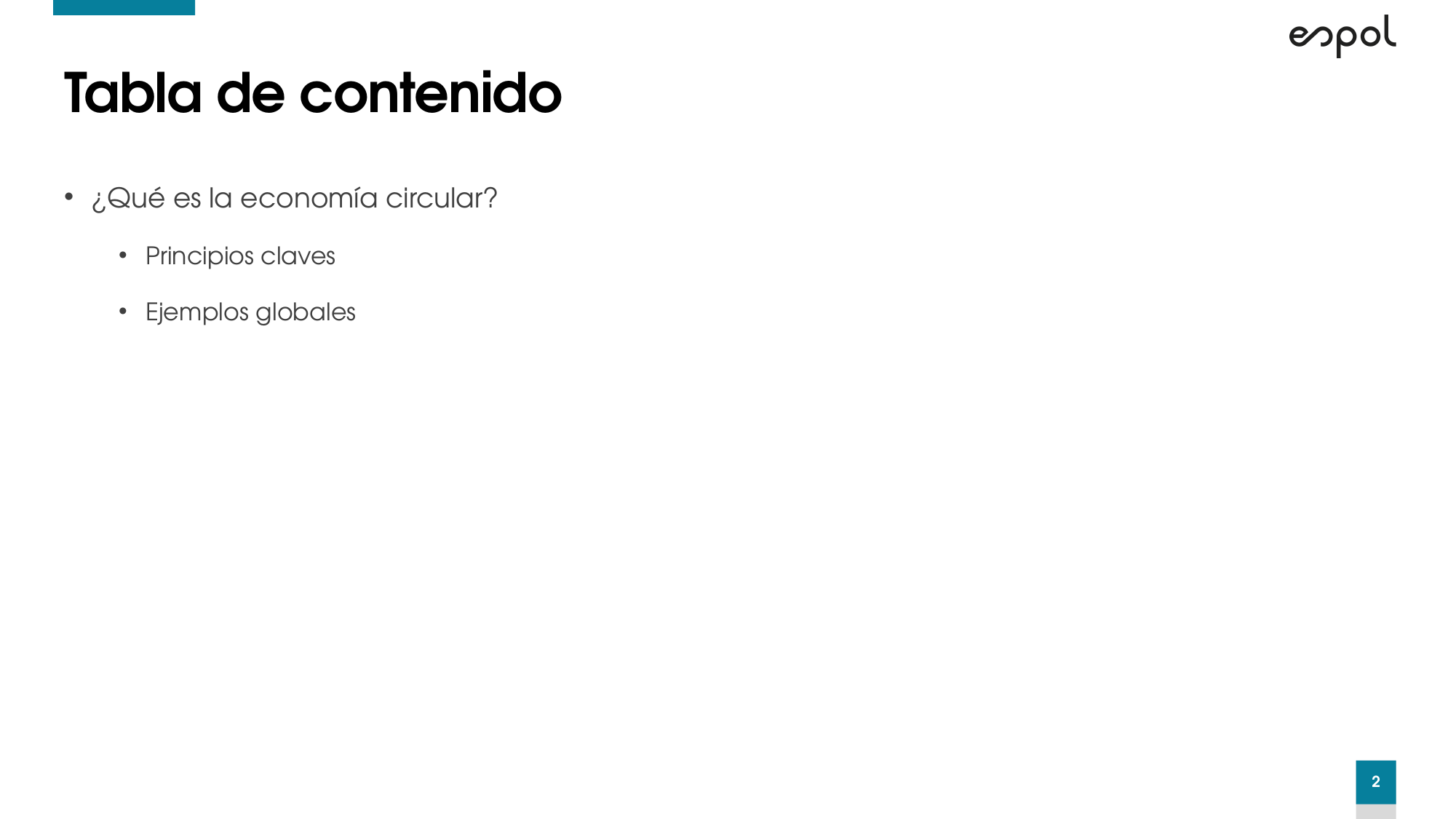

# Tabla de contenido
¿Qué es la economía circular?
Principios claves
Ejemplos globales